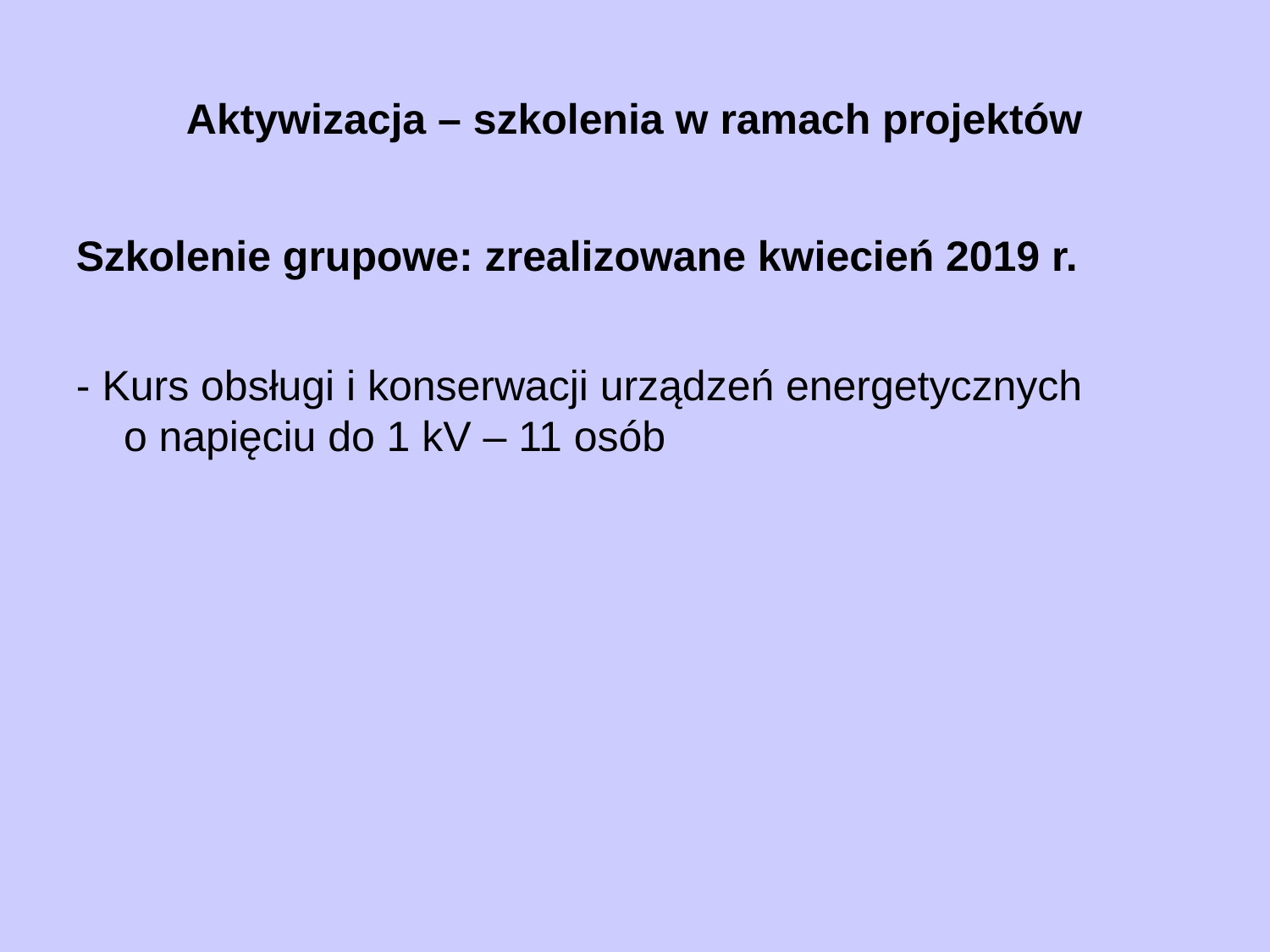

# Aktywizacja – szkolenia w ramach projektów
Szkolenie grupowe: zrealizowane kwiecień 2019 r.

- Kurs obsługi i konserwacji urządzeń energetycznych
o napięciu do 1 kV – 11 osób